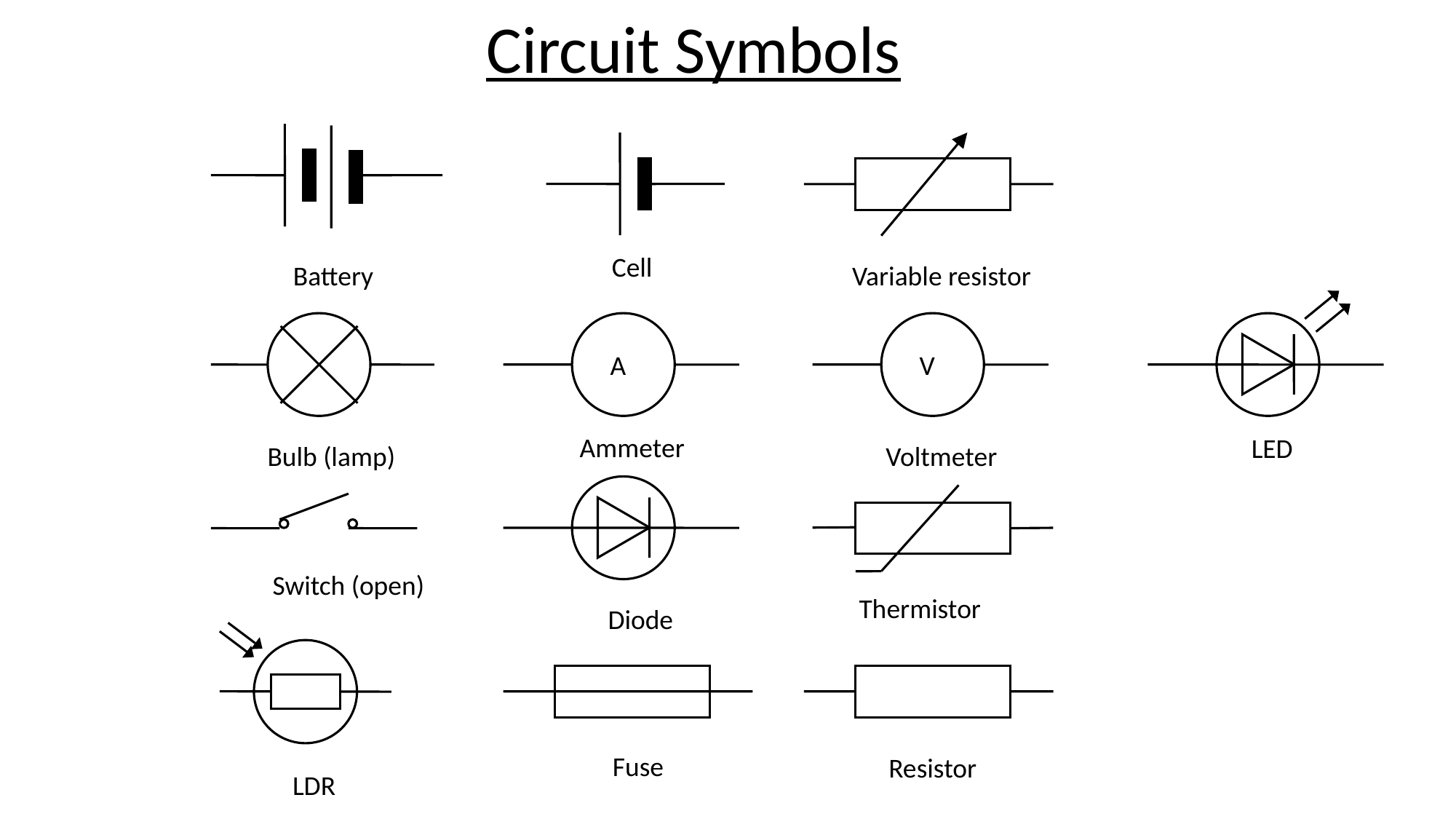

# Circuit Symbols

Cell
Battery
Variable resistor

  A

  V

Ammeter
LED
Voltmeter
Bulb (lamp)

Switch (open)
Thermistor
Diode

Fuse
Resistor
LDR